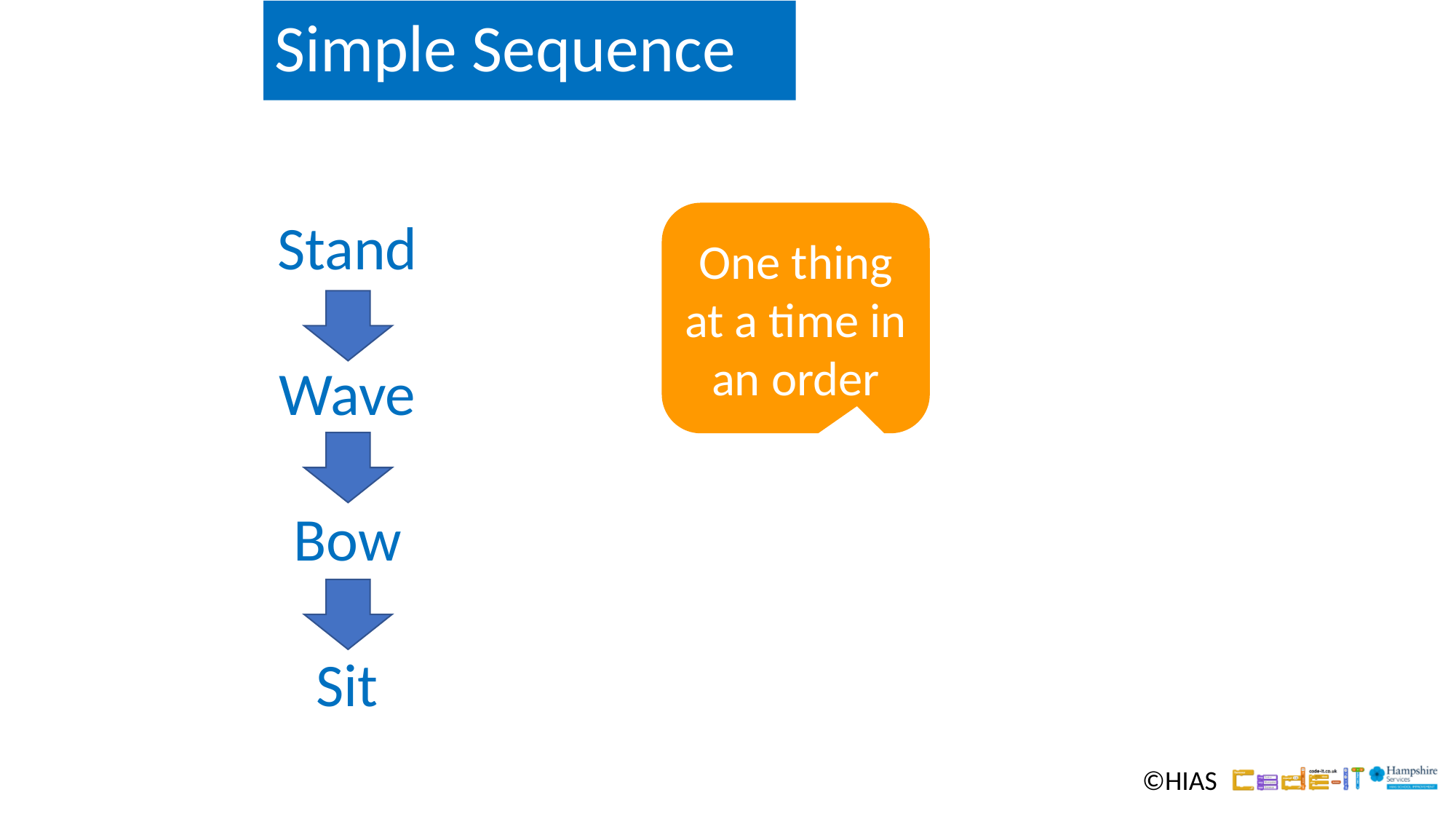

# Simple Sequence
Stand
Wave
Bow
Sit
One thing at a time in an order